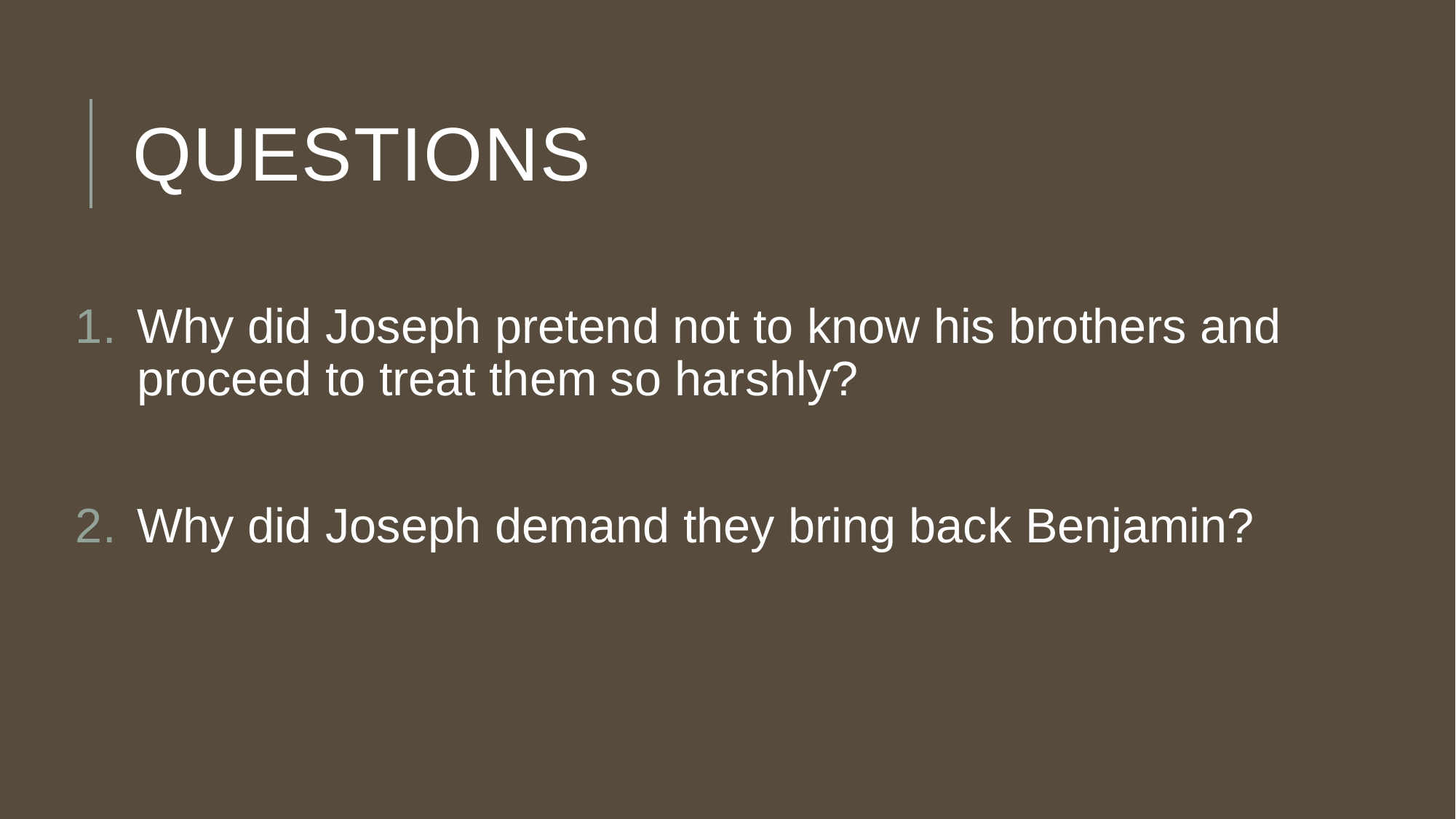

# Questions
Why did Joseph pretend not to know his brothers and proceed to treat them so harshly?

Why did Joseph demand they bring back Benjamin?